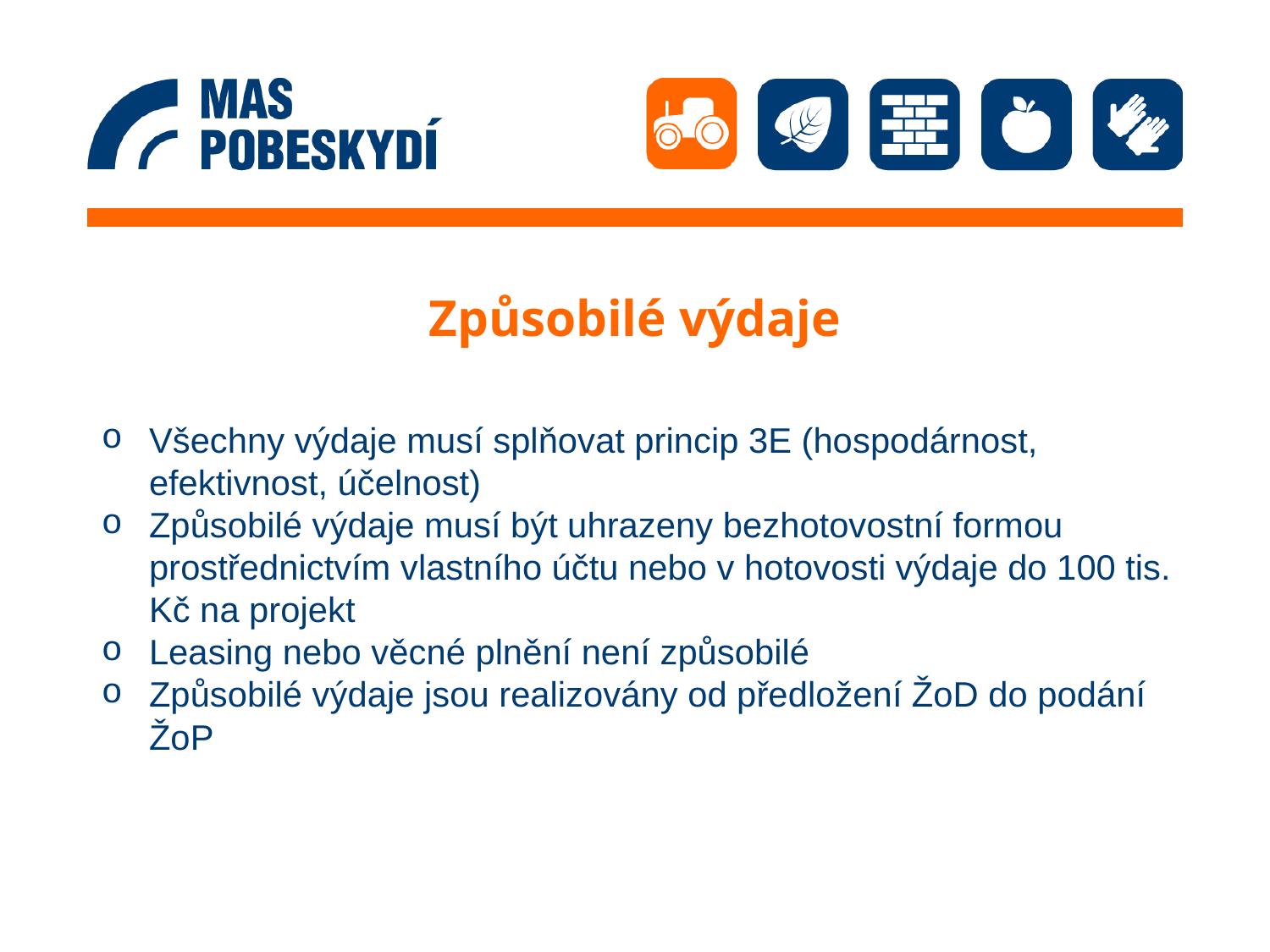

# Způsobilé výdaje
Všechny výdaje musí splňovat princip 3E (hospodárnost, efektivnost, účelnost)
Způsobilé výdaje musí být uhrazeny bezhotovostní formou prostřednictvím vlastního účtu nebo v hotovosti výdaje do 100 tis. Kč na projekt
Leasing nebo věcné plnění není způsobilé
Způsobilé výdaje jsou realizovány od předložení ŽoD do podání ŽoP